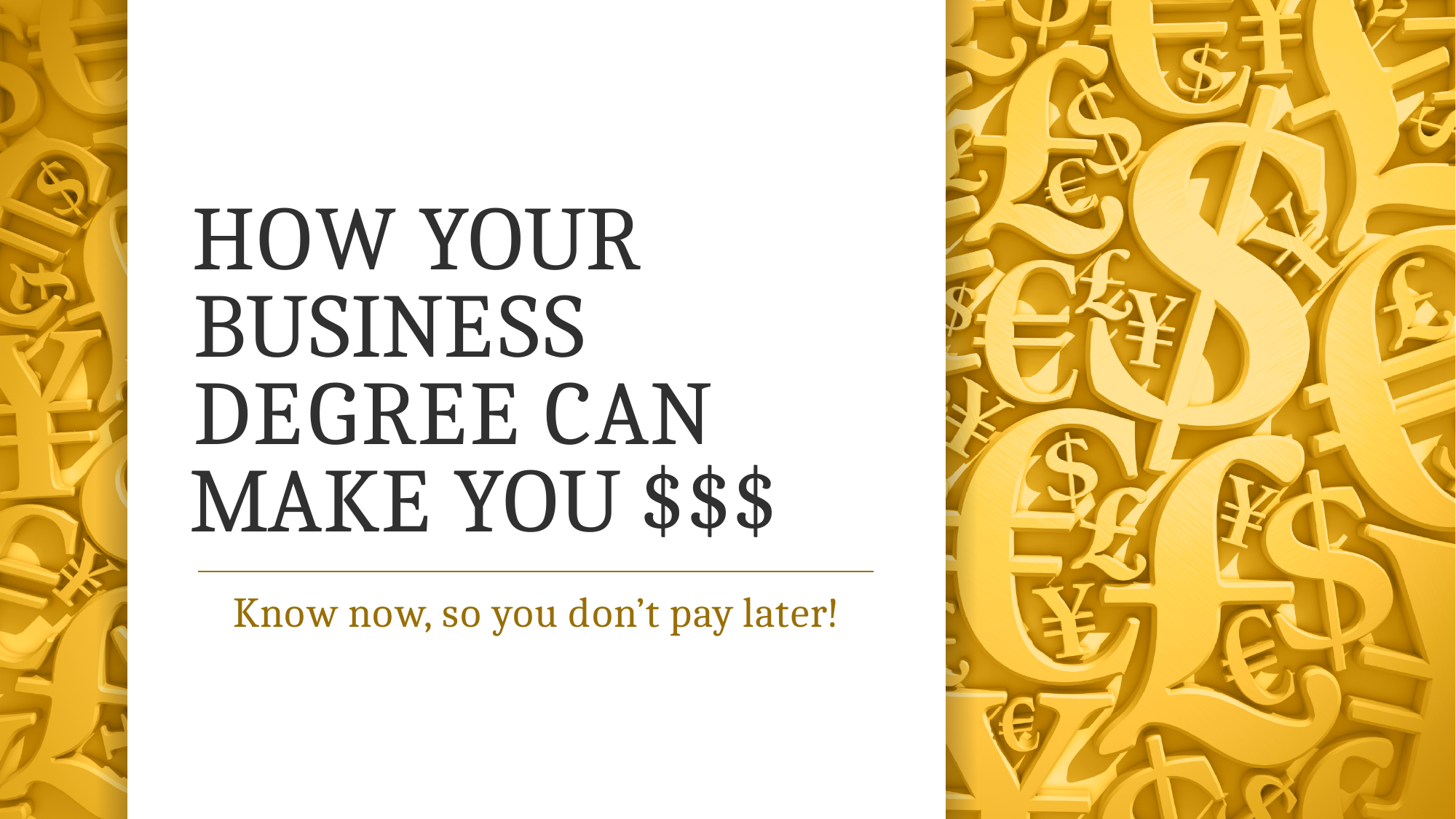

# HOW YOUR BUSINESS DEGREE CAN MAKE YOU $$$
Know now, so you don’t pay later!